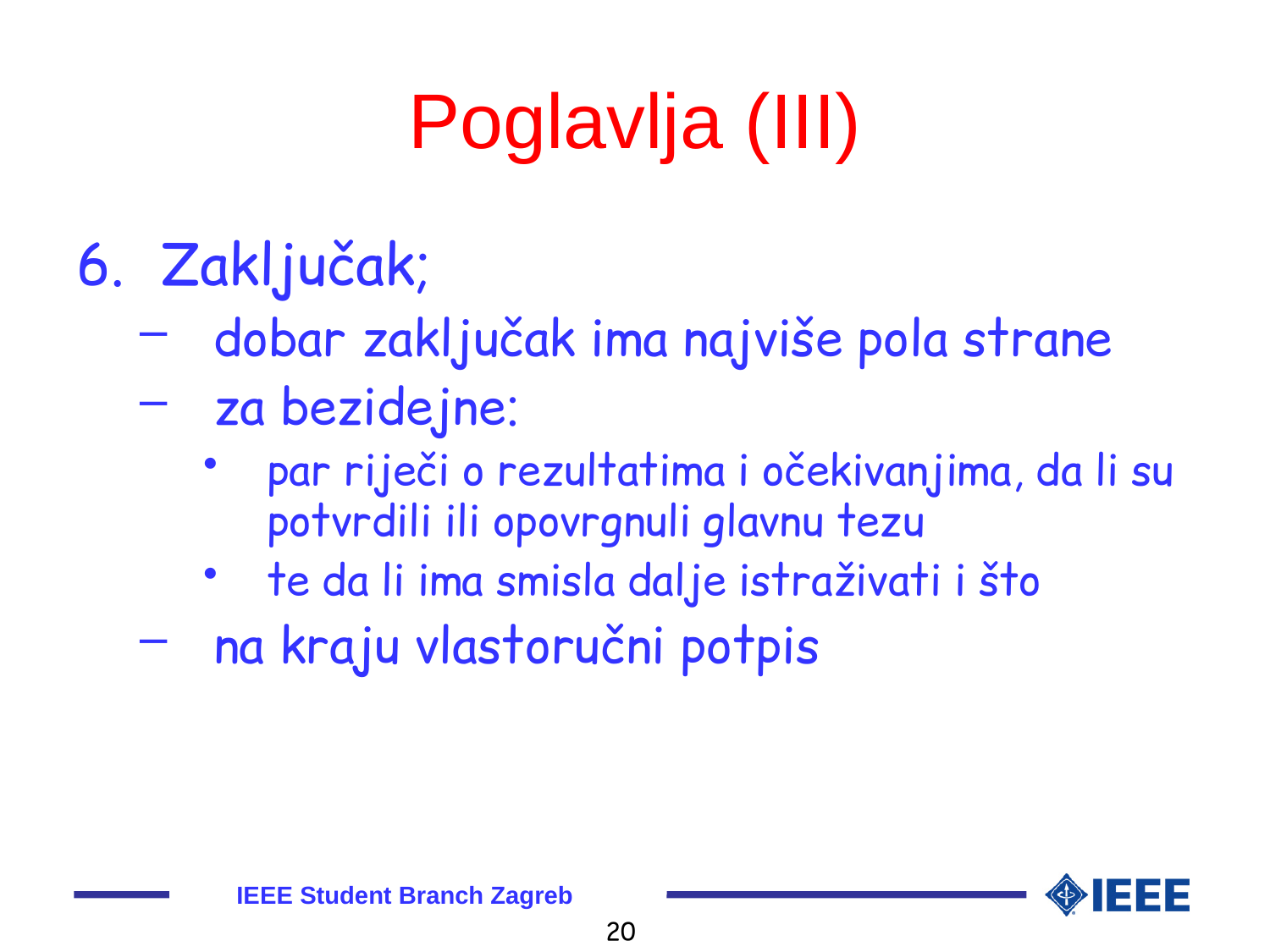

# Poglavlja (III)
Zaključak;
dobar zaključak ima najviše pola strane
za bezidejne:
par riječi o rezultatima i očekivanjima, da li su potvrdili ili opovrgnuli glavnu tezu
te da li ima smisla dalje istraživati i što
na kraju vlastoručni potpis
IEEE Student Branch Zagreb